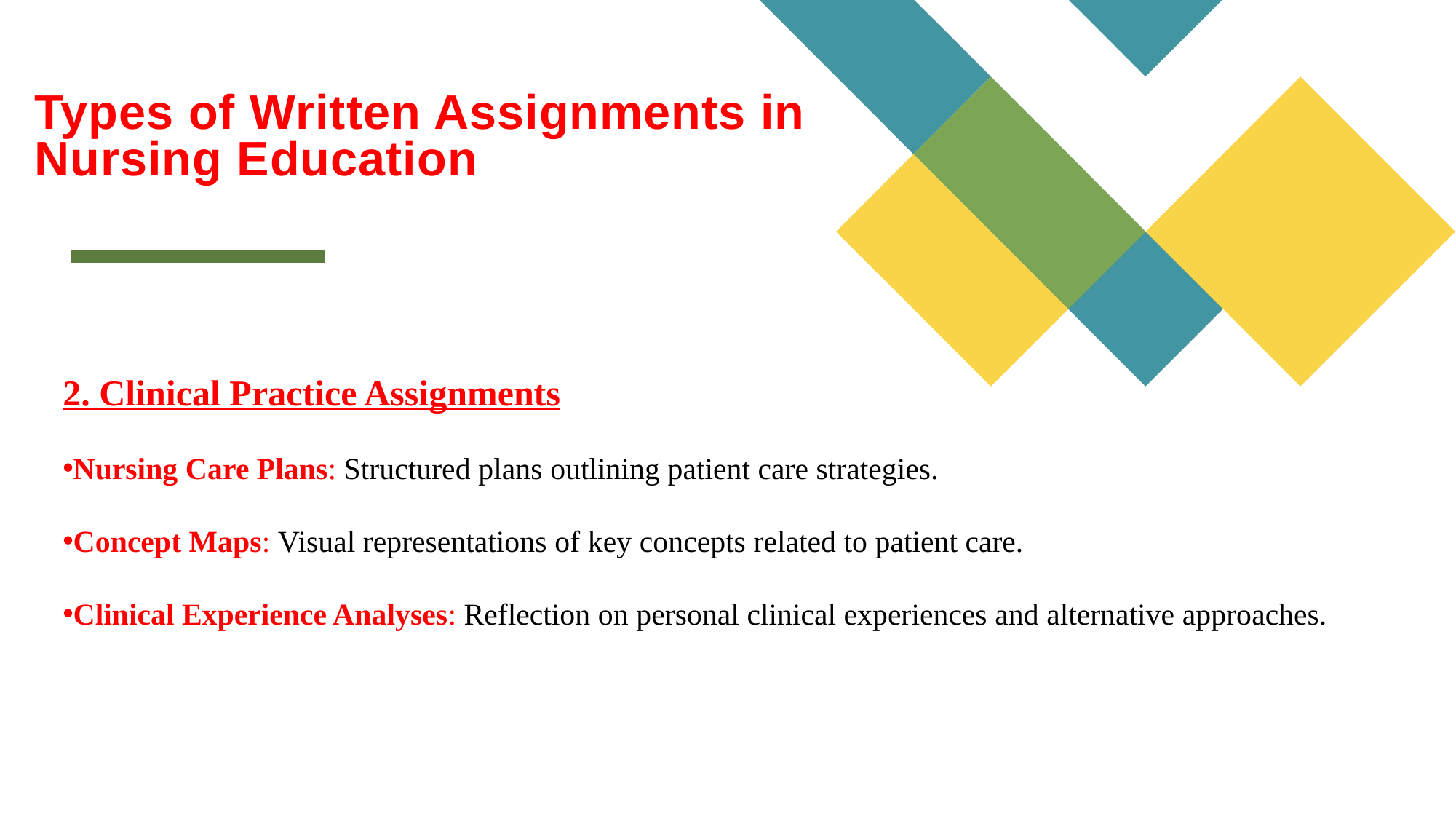

# Types of Written Assignments in Nursing Education
2. Clinical Practice Assignments
Nursing Care Plans: Structured plans outlining patient care strategies.
Concept Maps: Visual representations of key concepts related to patient care.
Clinical Experience Analyses: Reflection on personal clinical experiences and alternative approaches.